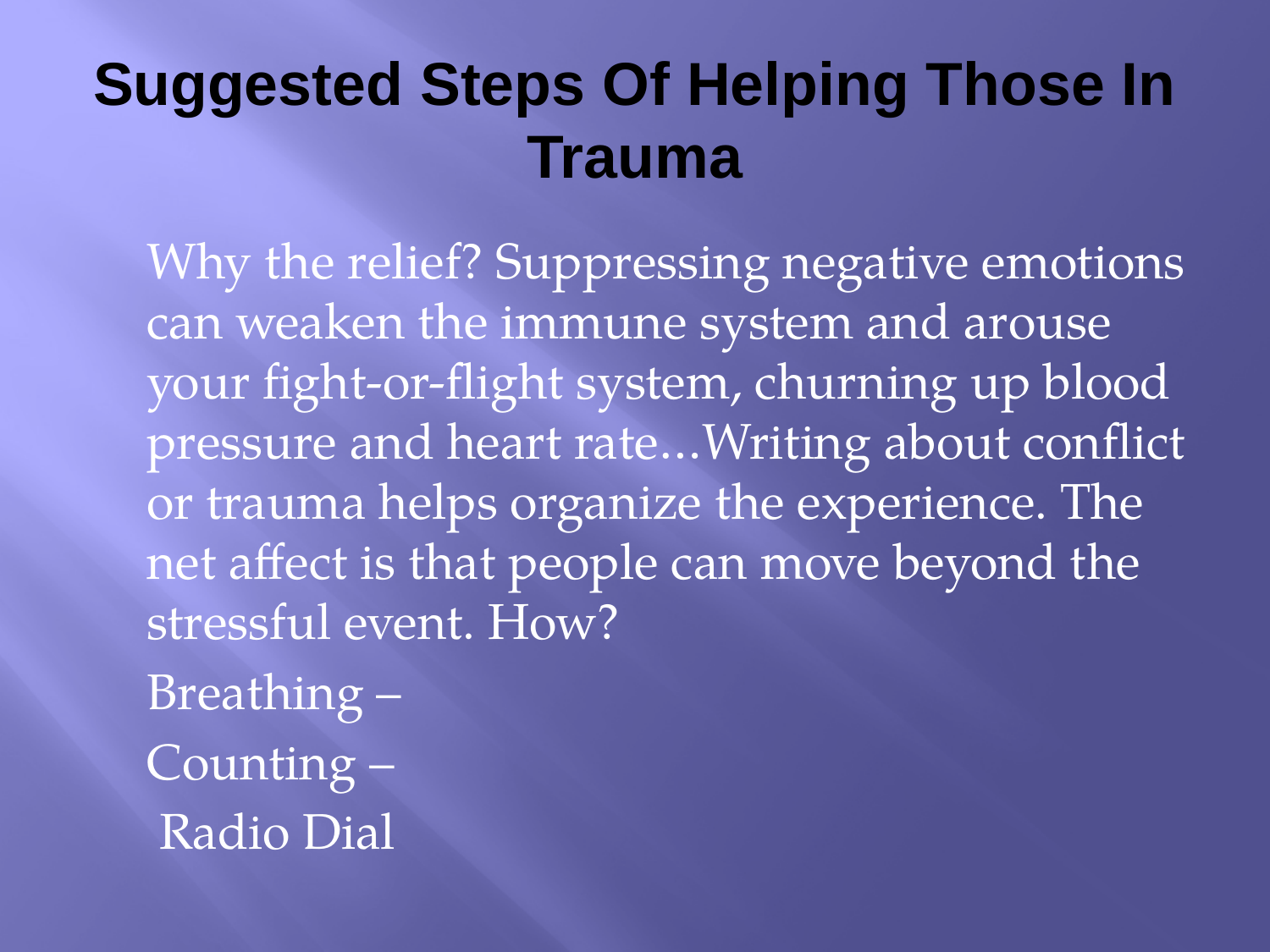

# Suggested Steps Of Helping Those In Trauma
	Why the relief? Suppressing negative emotions can weaken the immune system and arouse your fight-or-flight system, churning up blood pressure and heart rate…Writing about conflict or trauma helps organize the experience. The net affect is that people can move beyond the stressful event. How?
	Breathing –
	Counting –
	 Radio Dial